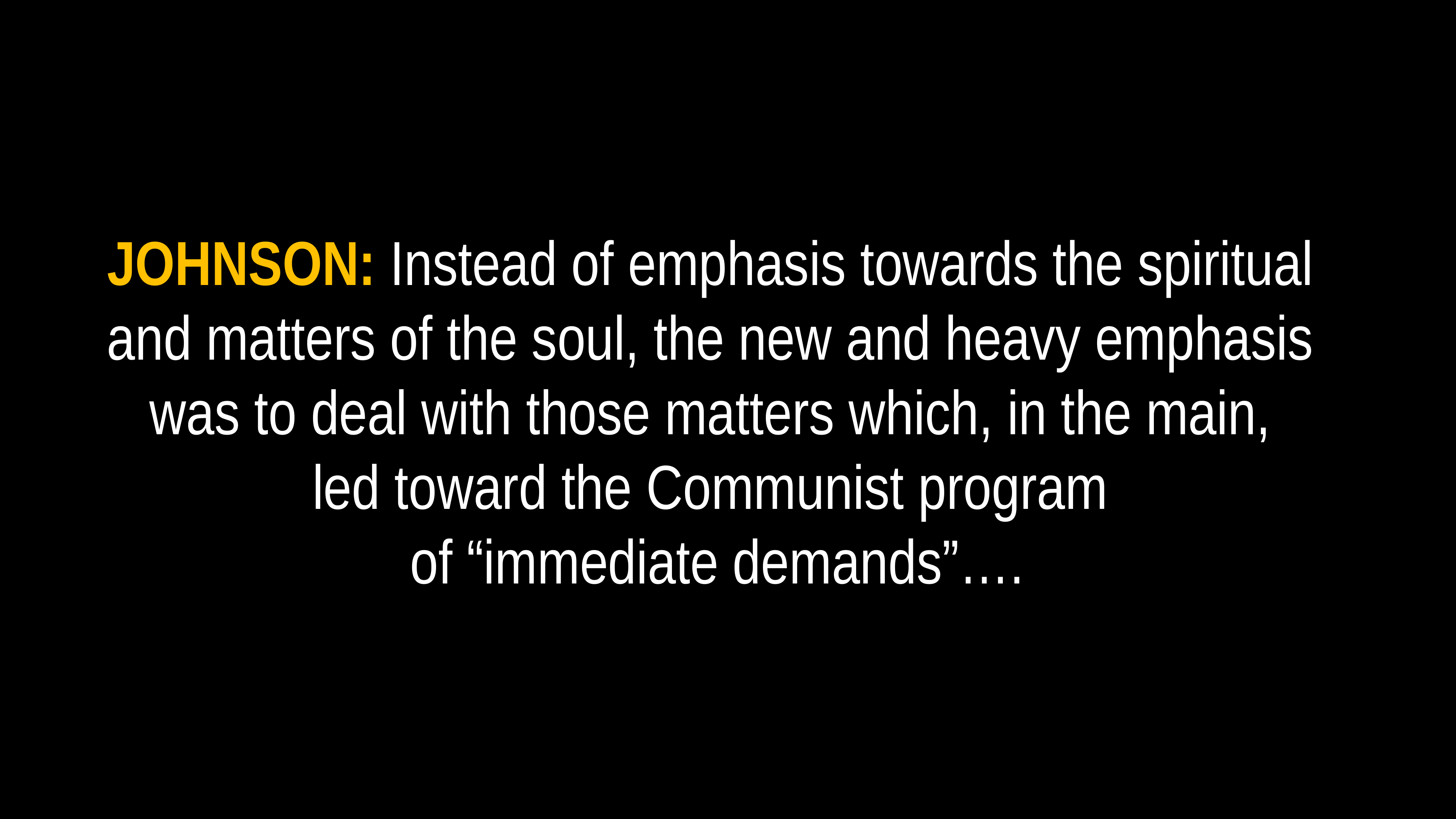

# JOHNSON: Instead of emphasis towards the spiritual
and matters of the soul, the new and heavy emphasis
was to deal with those matters which, in the main,
led toward the Communist program
of “immediate demands”….